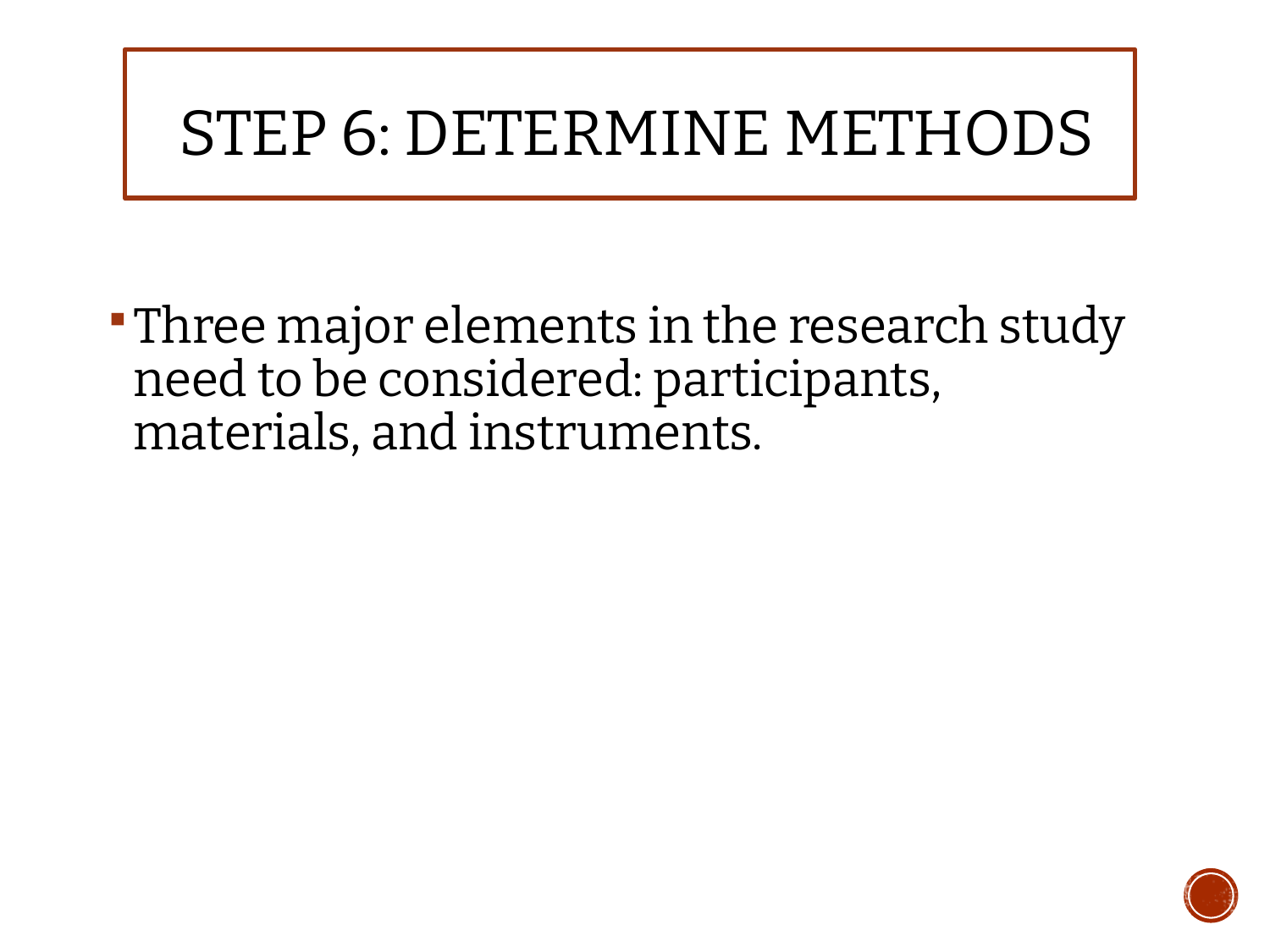

# Step 6: determine methods

Three major elements in the research study need to be considered: participants, materials, and instruments.